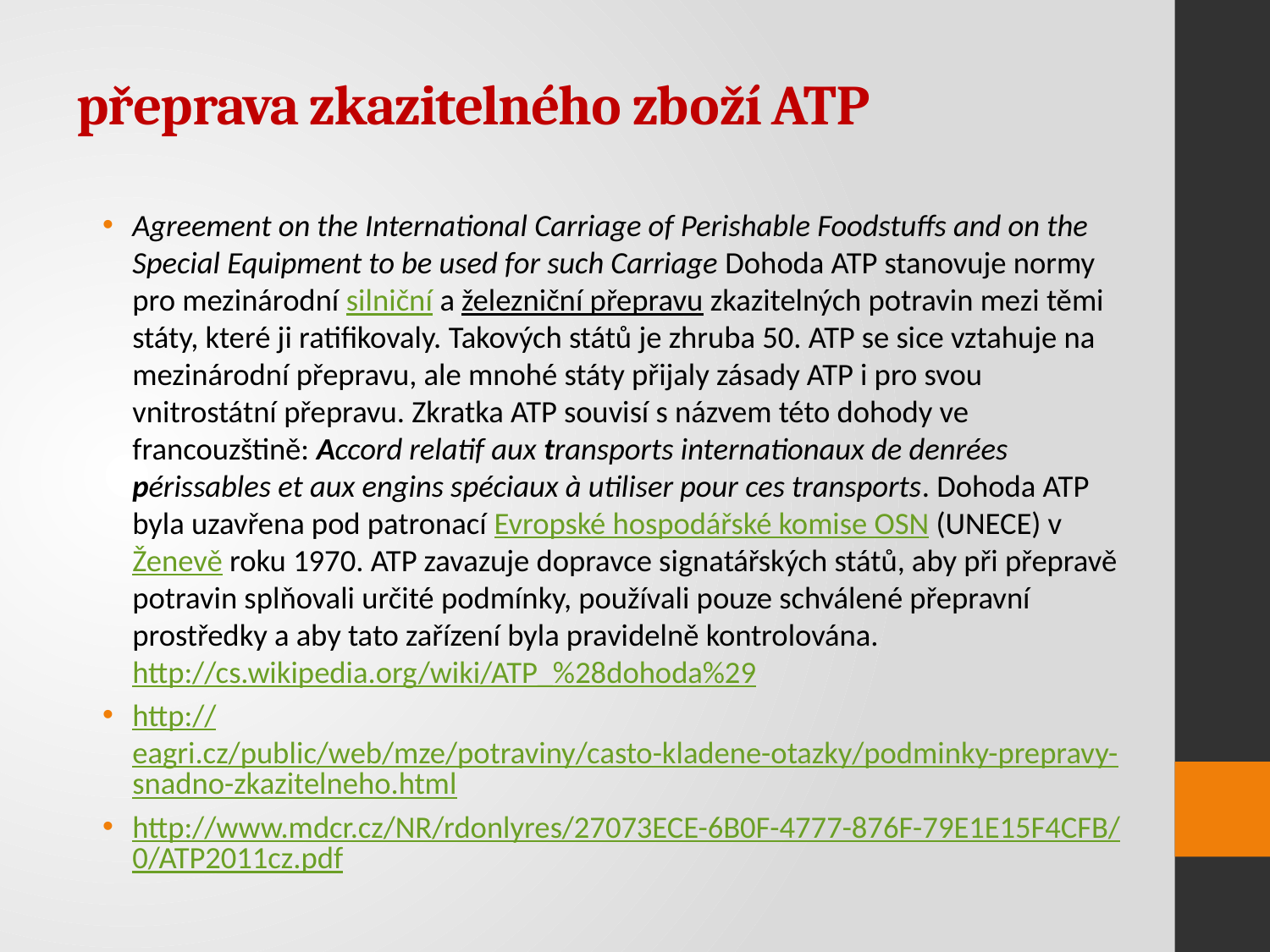

# přeprava zkazitelného zboží ATP

Agreement on the International Carriage of Perishable Foodstuffs and on the Special Equipment to be used for such Carriage Dohoda ATP stanovuje normy pro mezinárodní silniční a železniční přepravu zkazitelných potravin mezi těmi státy, které ji ratifikovaly. Takových států je zhruba 50. ATP se sice vztahuje na mezinárodní přepravu, ale mnohé státy přijaly zásady ATP i pro svou vnitrostátní přepravu. Zkratka ATP souvisí s názvem této dohody ve francouzštině: Accord relatif aux transports internationaux de denrées périssables et aux engins spéciaux à utiliser pour ces transports. Dohoda ATP byla uzavřena pod patronací Evropské hospodářské komise OSN (UNECE) v Ženevě roku 1970. ATP zavazuje dopravce signatářských států, aby při přepravě potravin splňovali určité podmínky, používali pouze schválené přepravní prostředky a aby tato zařízení byla pravidelně kontrolována. http://cs.wikipedia.org/wiki/ATP_%28dohoda%29
http://eagri.cz/public/web/mze/potraviny/casto-kladene-otazky/podminky-prepravy-snadno-zkazitelneho.html
http://www.mdcr.cz/NR/rdonlyres/27073ECE-6B0F-4777-876F-79E1E15F4CFB/0/ATP2011cz.pdf